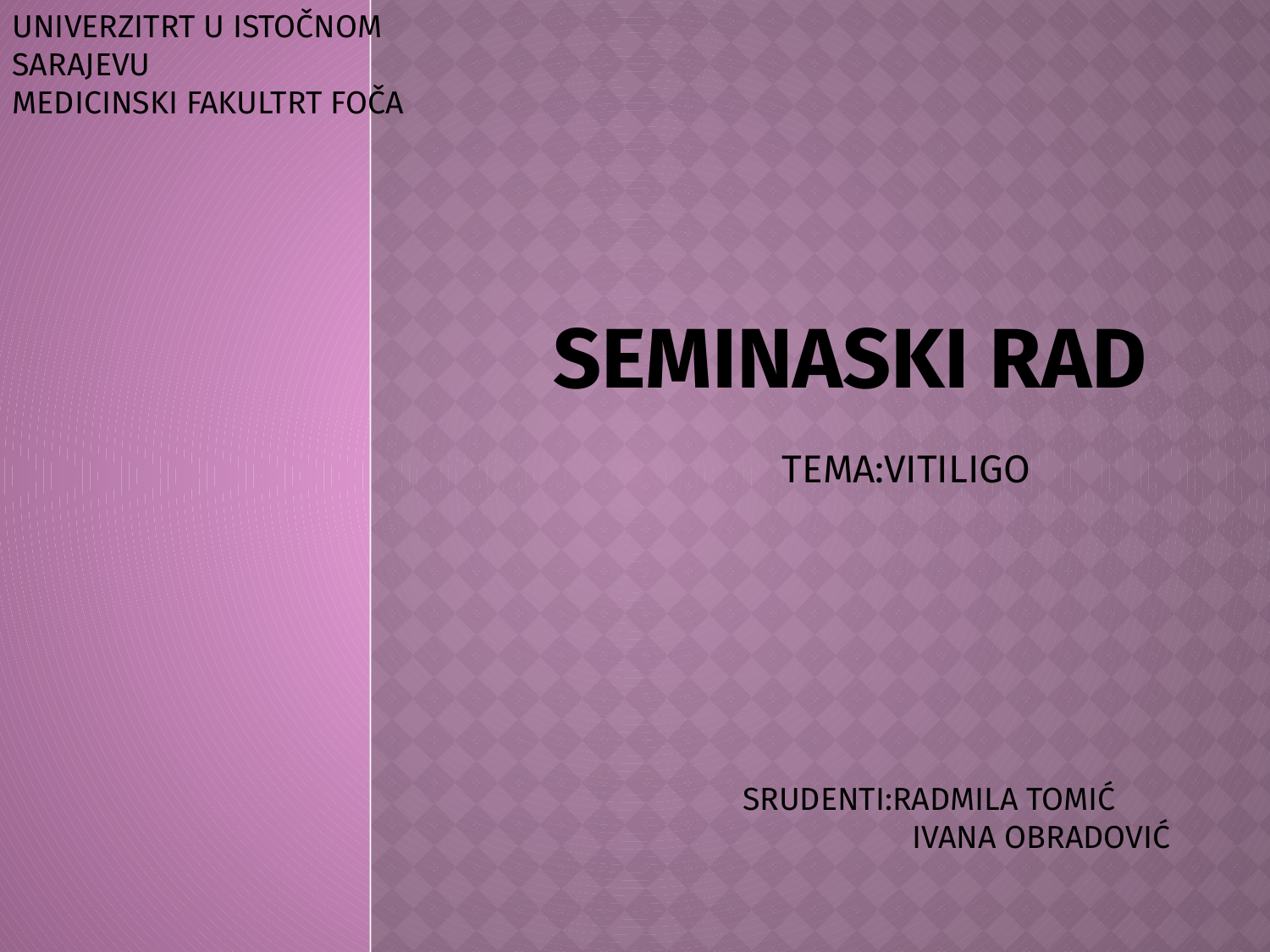

UNIVERZITRT U ISTOČNOM SARAJEVU
MEDICINSKI FAKULTRT FOČA
# SEMINASKI RAD
TEMA:VITILIGO
SRUDENTI:RADMILA TOMIĆ
                    IVANA OBRADOVIĆ